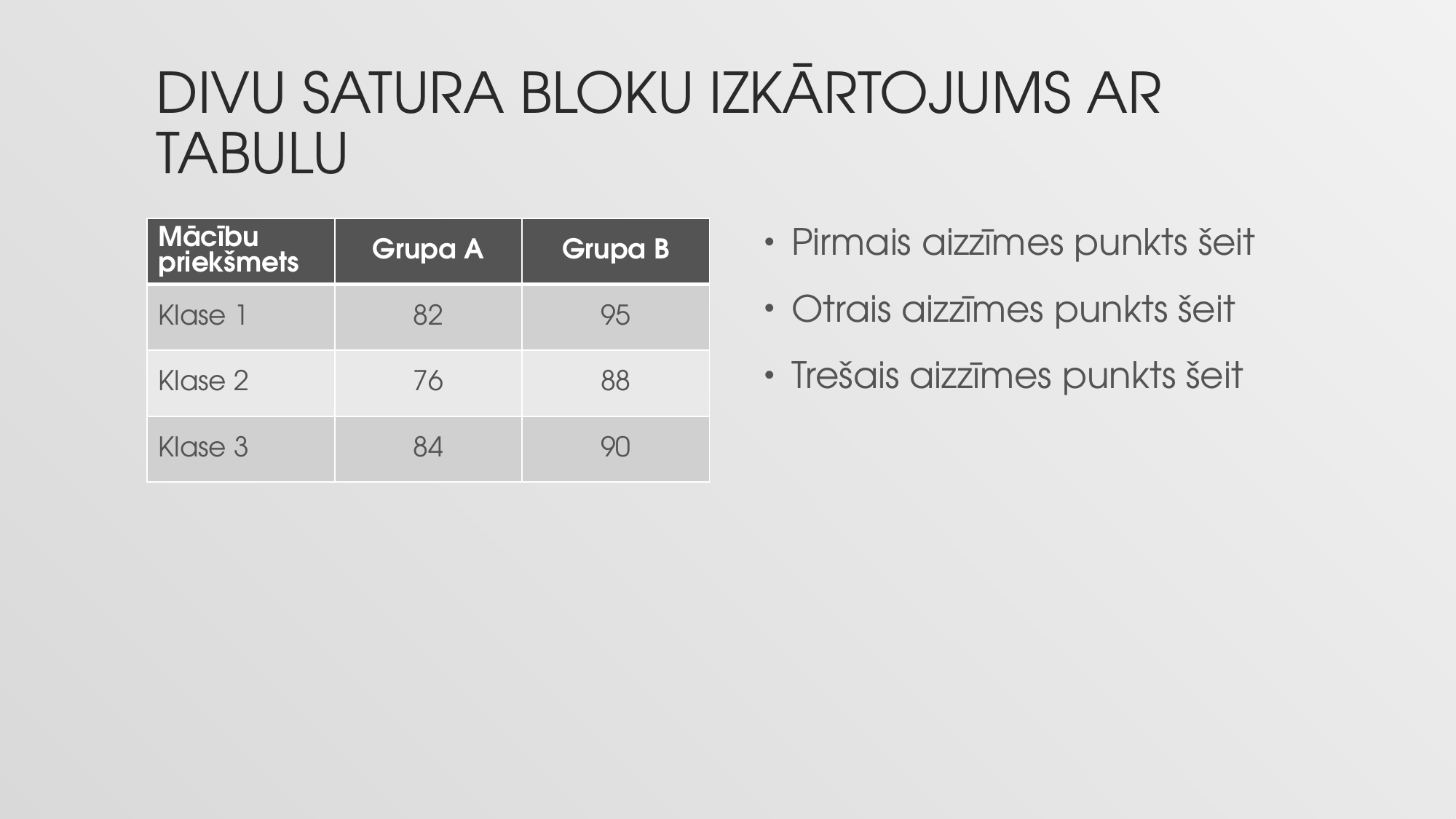

# Divu satura bloku izkārtojums ar tabulu
| Mācību priekšmets | Grupa A | Grupa B |
| --- | --- | --- |
| Klase 1 | 82 | 95 |
| Klase 2 | 76 | 88 |
| Klase 3 | 84 | 90 |
Pirmais aizzīmes punkts šeit
Otrais aizzīmes punkts šeit
Trešais aizzīmes punkts šeit